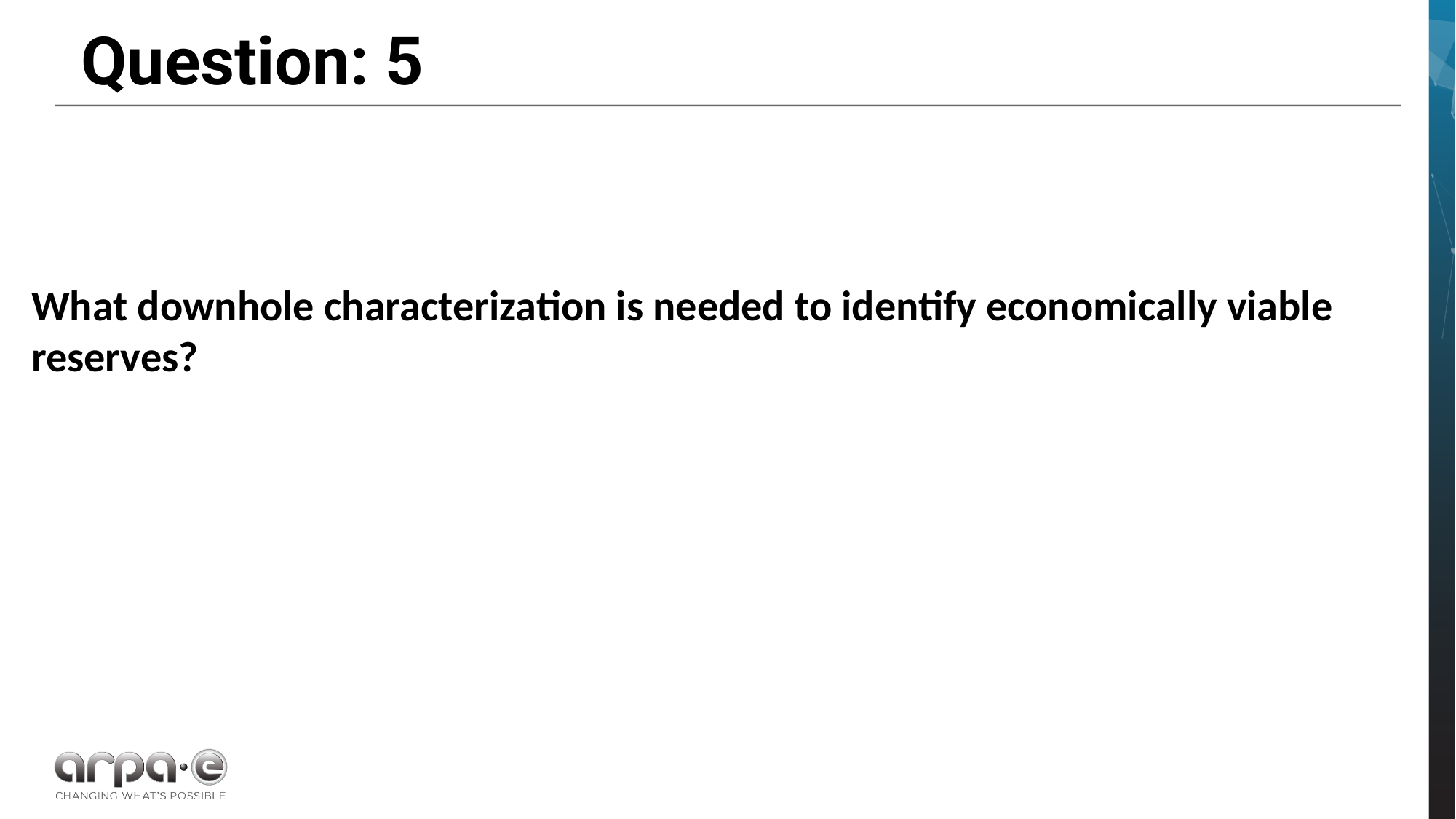

Question: 5
What downhole characterization is needed to identify economically viable reserves?